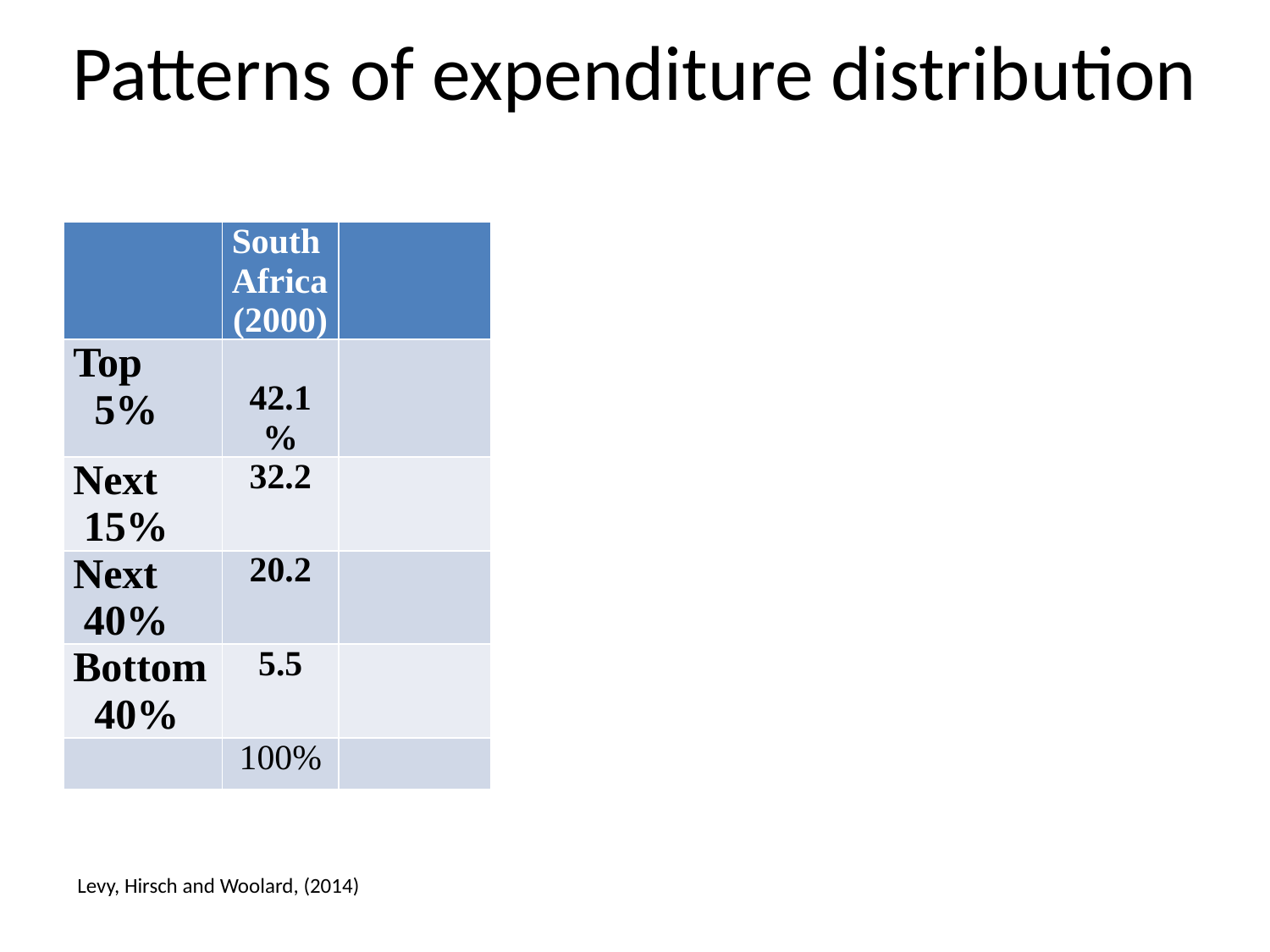

# Patterns of expenditure distribution
|  | South Africa (2000) |  |
| --- | --- | --- |
| Top 5% | 42.1% |  |
| Next 15% | 32.2 |  |
| Next 40% | 20.2 |  |
| Bottom 40% | 5.5 |  |
|  | 100% |  |
Levy, Hirsch and Woolard, (2014)